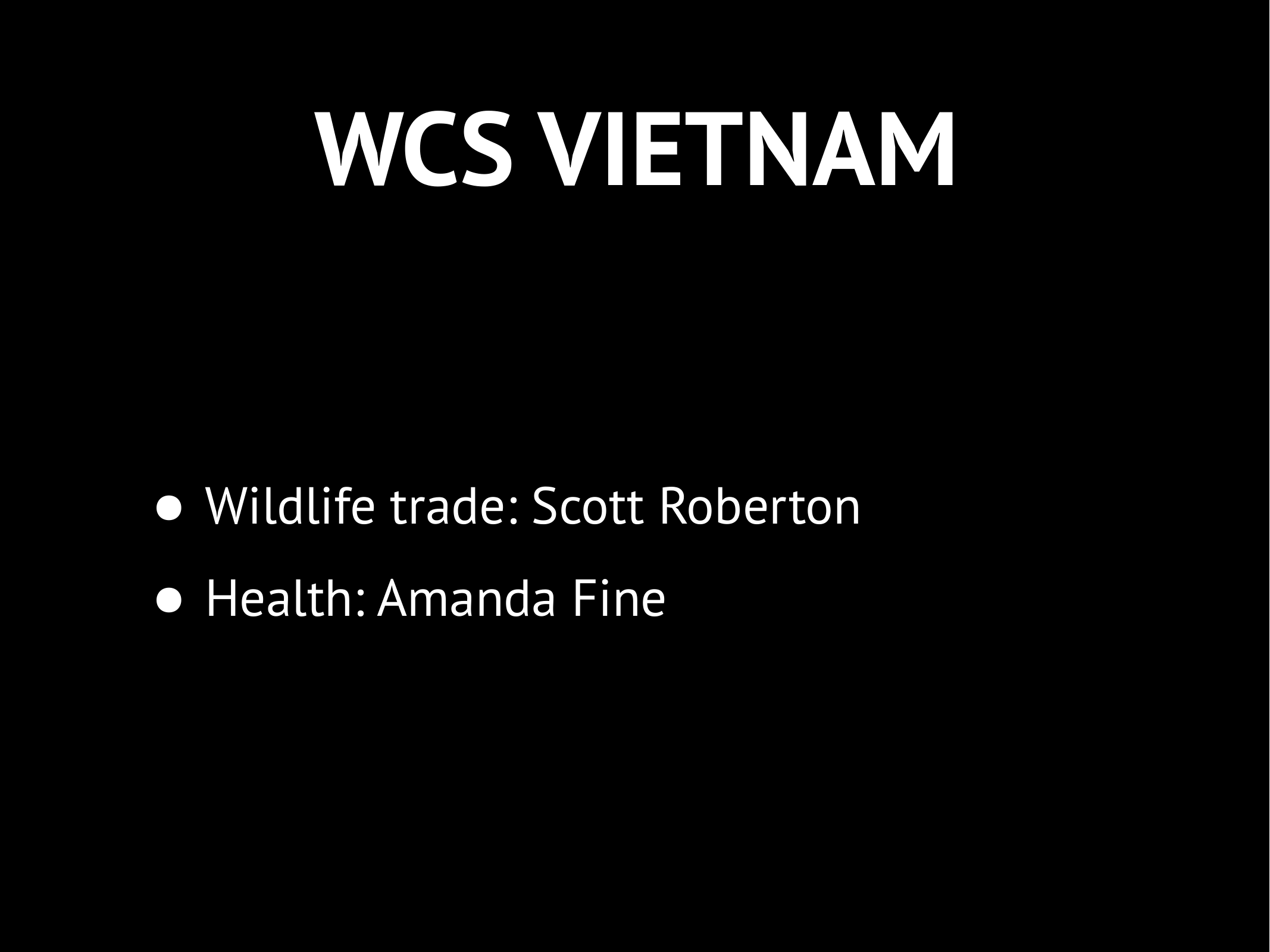

# WCS VIETNAM
Wildlife trade: Scott Roberton
Health: Amanda Fine